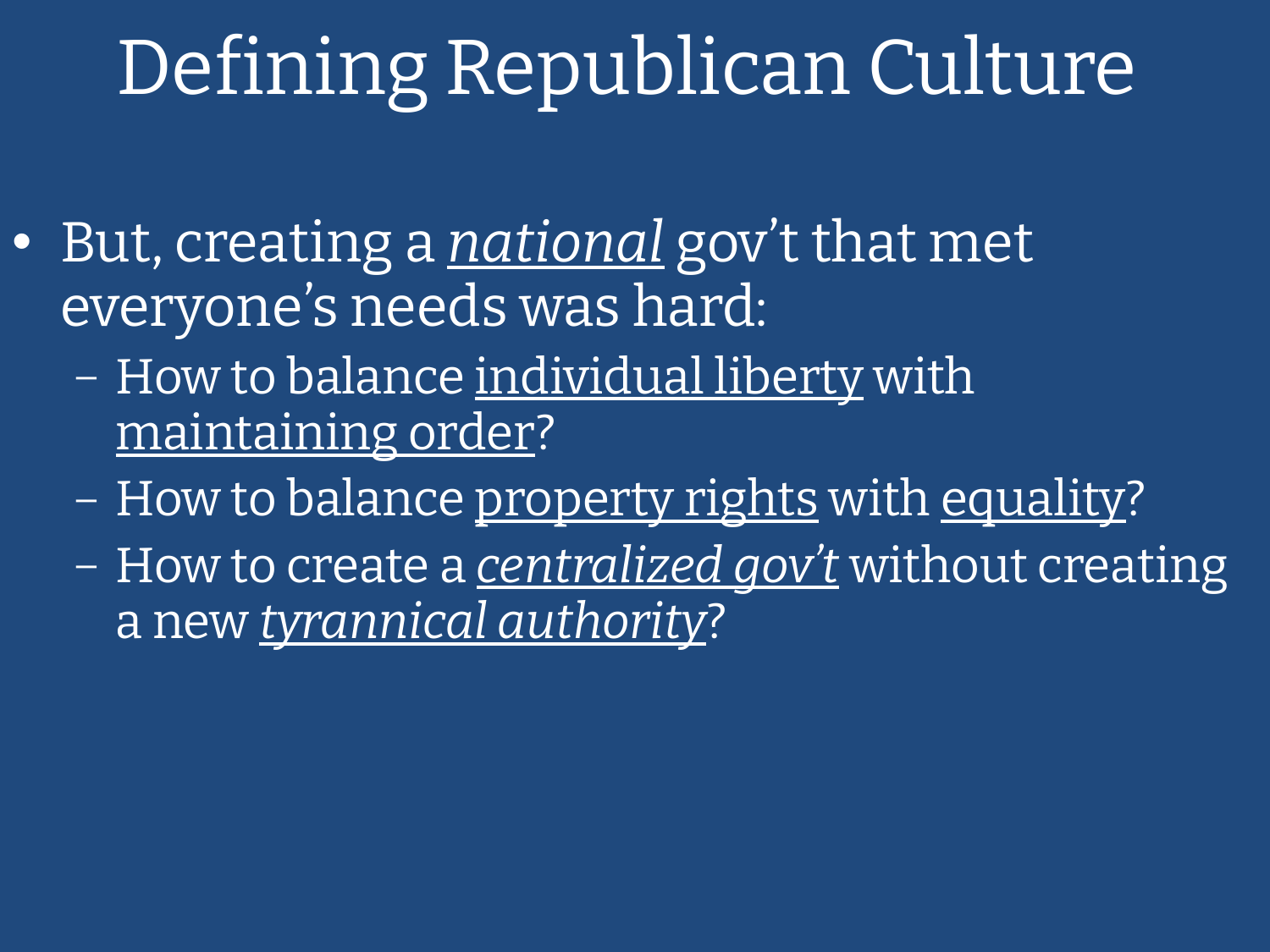

# Defining Republican Culture
But, creating a national gov’t that met everyone’s needs was hard:
How to balance individual liberty with maintaining order?
How to balance property rights with equality?
How to create a centralized gov’t without creating a new tyrannical authority?